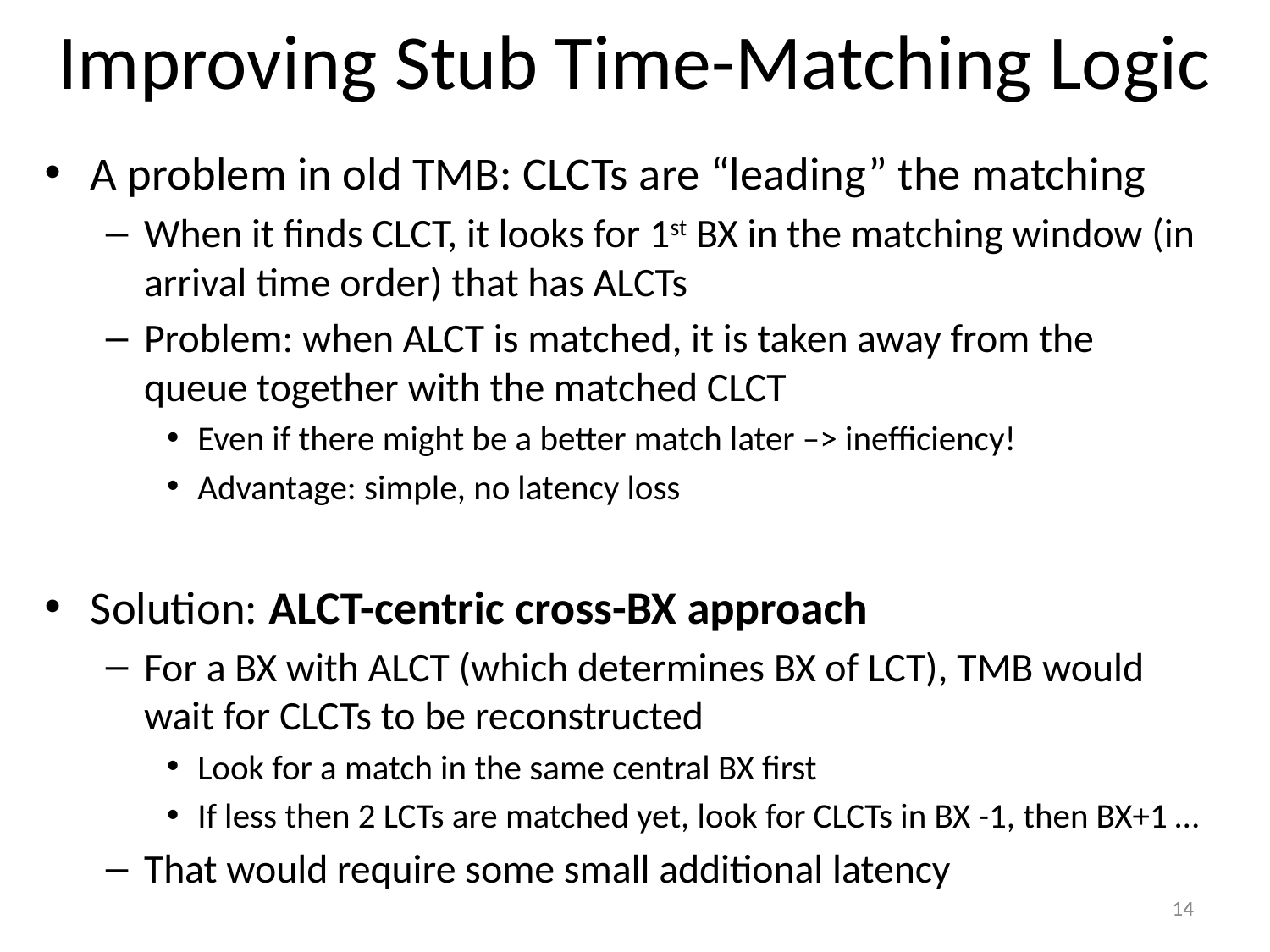

# Improving Stub Time-Matching Logic
A problem in old TMB: CLCTs are “leading” the matching
When it finds CLCT, it looks for 1st BX in the matching window (in arrival time order) that has ALCTs
Problem: when ALCT is matched, it is taken away from the queue together with the matched CLCT
Even if there might be a better match later –> inefficiency!
Advantage: simple, no latency loss

Solution: ALCT-centric cross-BX approach
For a BX with ALCT (which determines BX of LCT), TMB would wait for CLCTs to be reconstructed
Look for a match in the same central BX first
If less then 2 LCTs are matched yet, look for CLCTs in BX -1, then BX+1 …
That would require some small additional latency
14
14